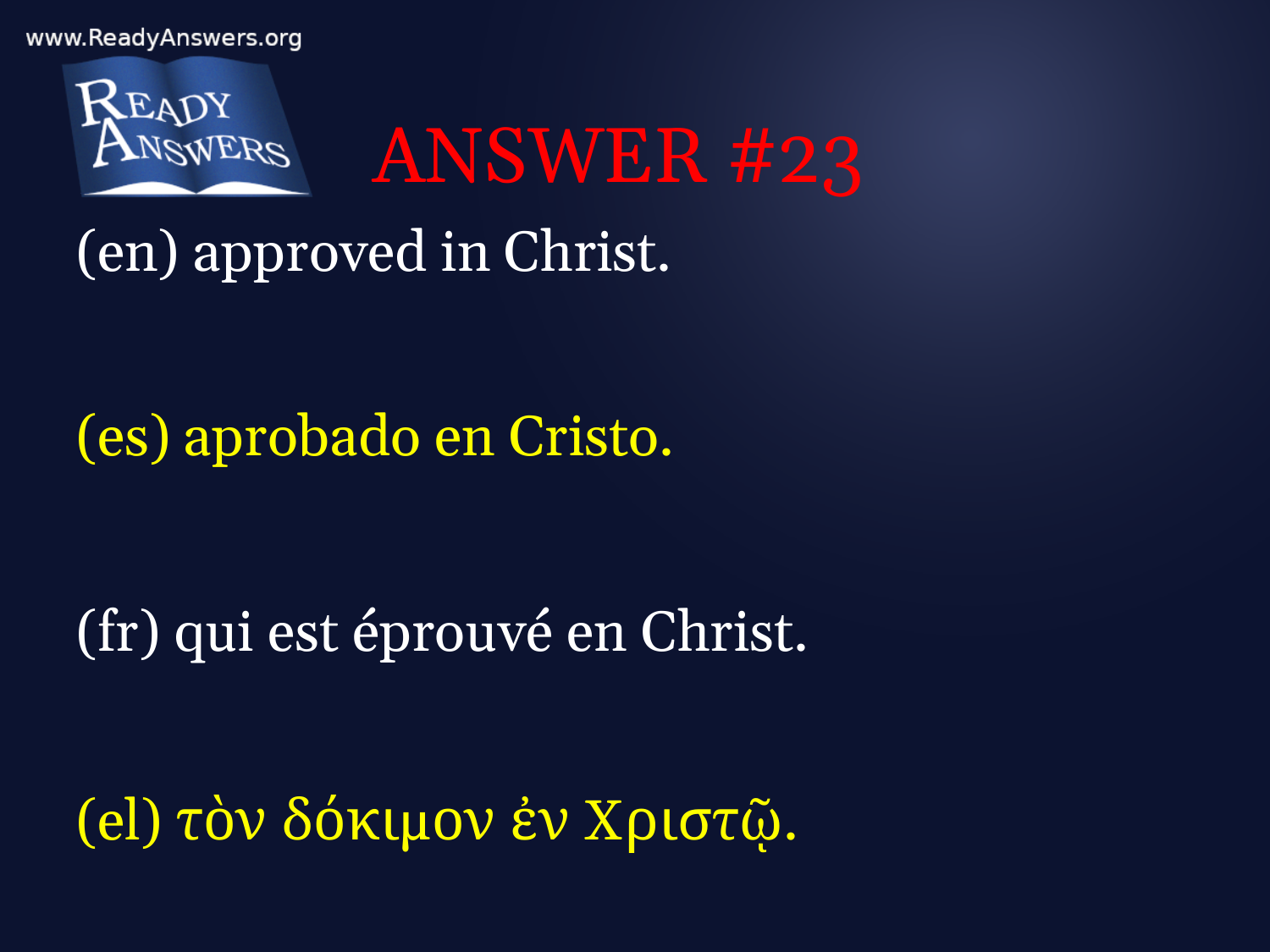

# ANSWER #23
(en) approved in Christ.
(es) aprobado en Cristo.
(fr) qui est éprouvé en Christ.
(el) τὸν δόκιμον ἐν Χριστῷ.